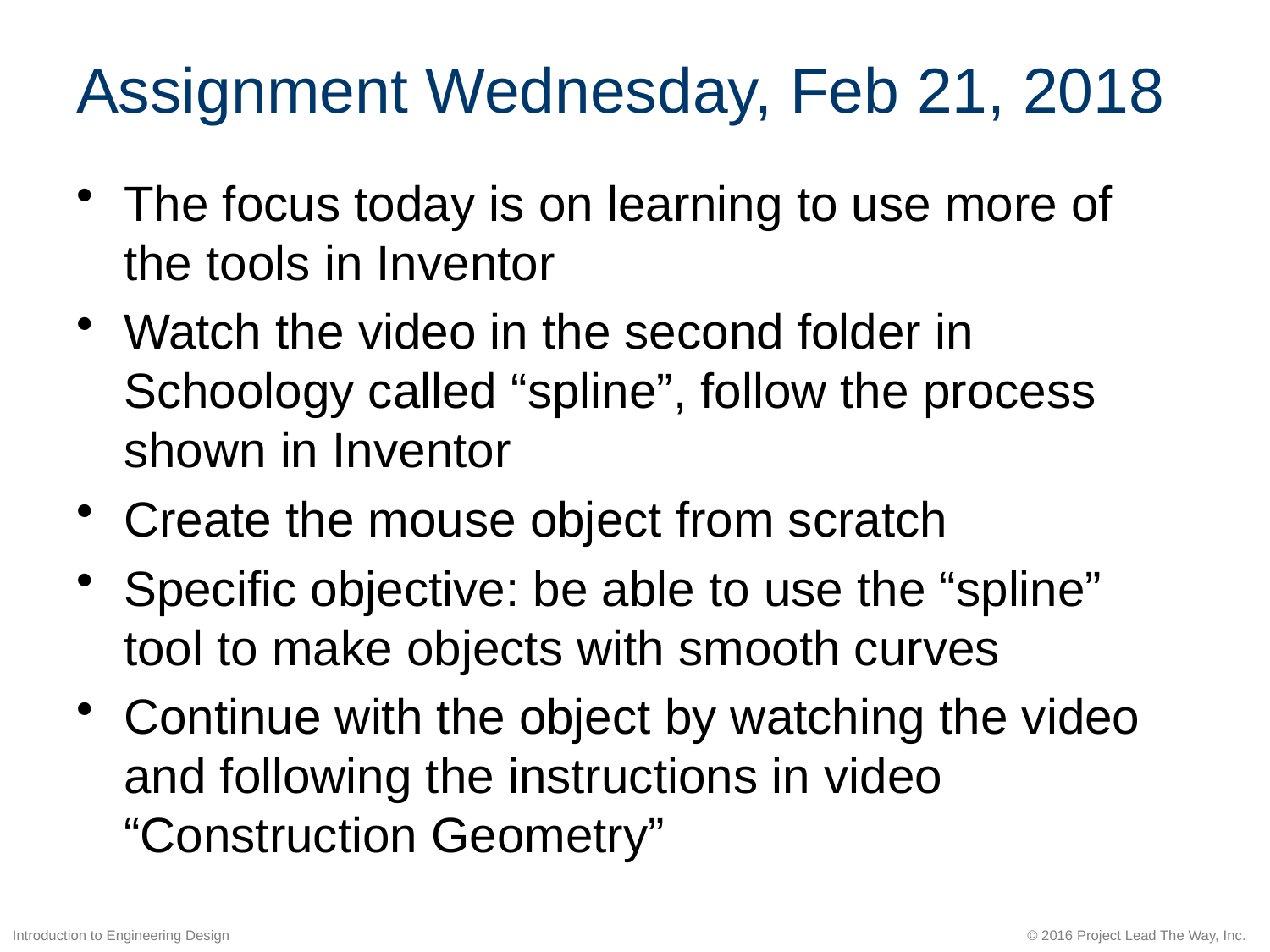

# Assignment Wednesday, Feb 21, 2018
The focus today is on learning to use more of the tools in Inventor
Watch the video in the second folder in Schoology called “spline”, follow the process shown in Inventor
Create the mouse object from scratch
Specific objective: be able to use the “spline” tool to make objects with smooth curves
Continue with the object by watching the video and following the instructions in video “Construction Geometry”